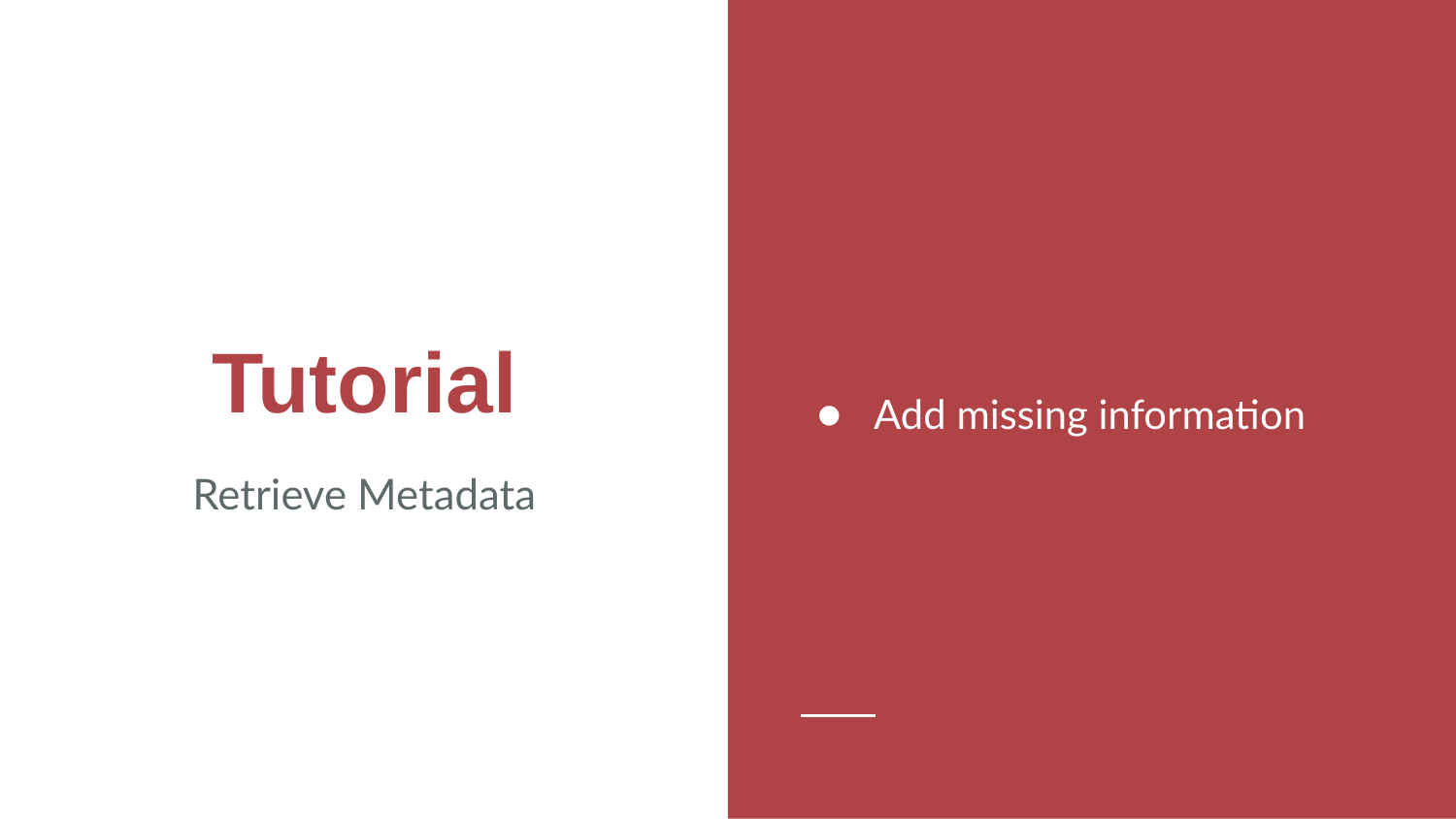

Add missing information
# Tutorial
Retrieve Metadata